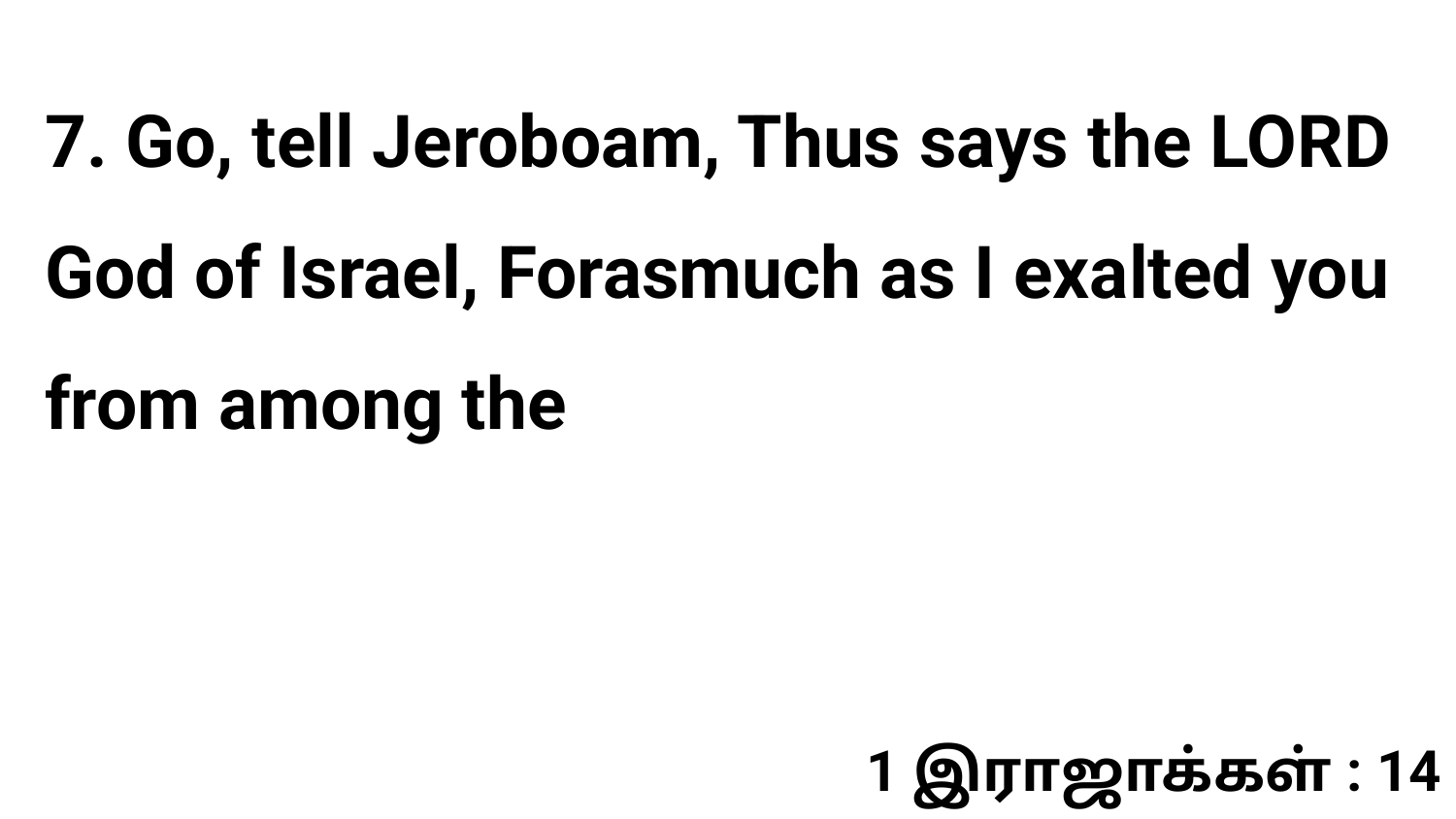

7. Go, tell Jeroboam, Thus says the LORD God of Israel, Forasmuch as I exalted you from among the
1 இராஜாக்கள் : 14